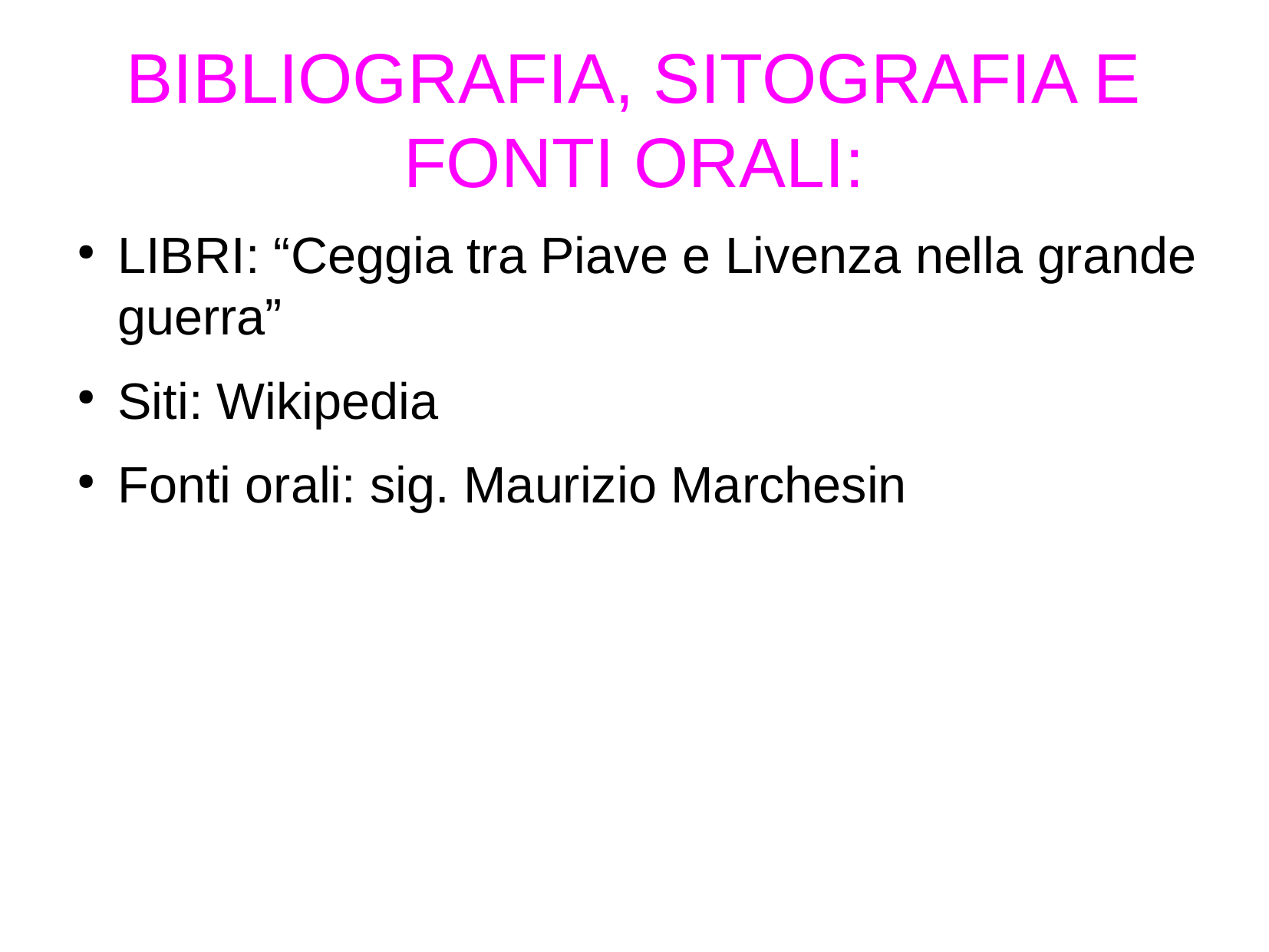

BIBLIOGRAFIA, SITOGRAFIA E FONTI ORALI:
LIBRI: “Ceggia tra Piave e Livenza nella grande guerra”
Siti: Wikipedia
Fonti orali: sig. Maurizio Marchesin